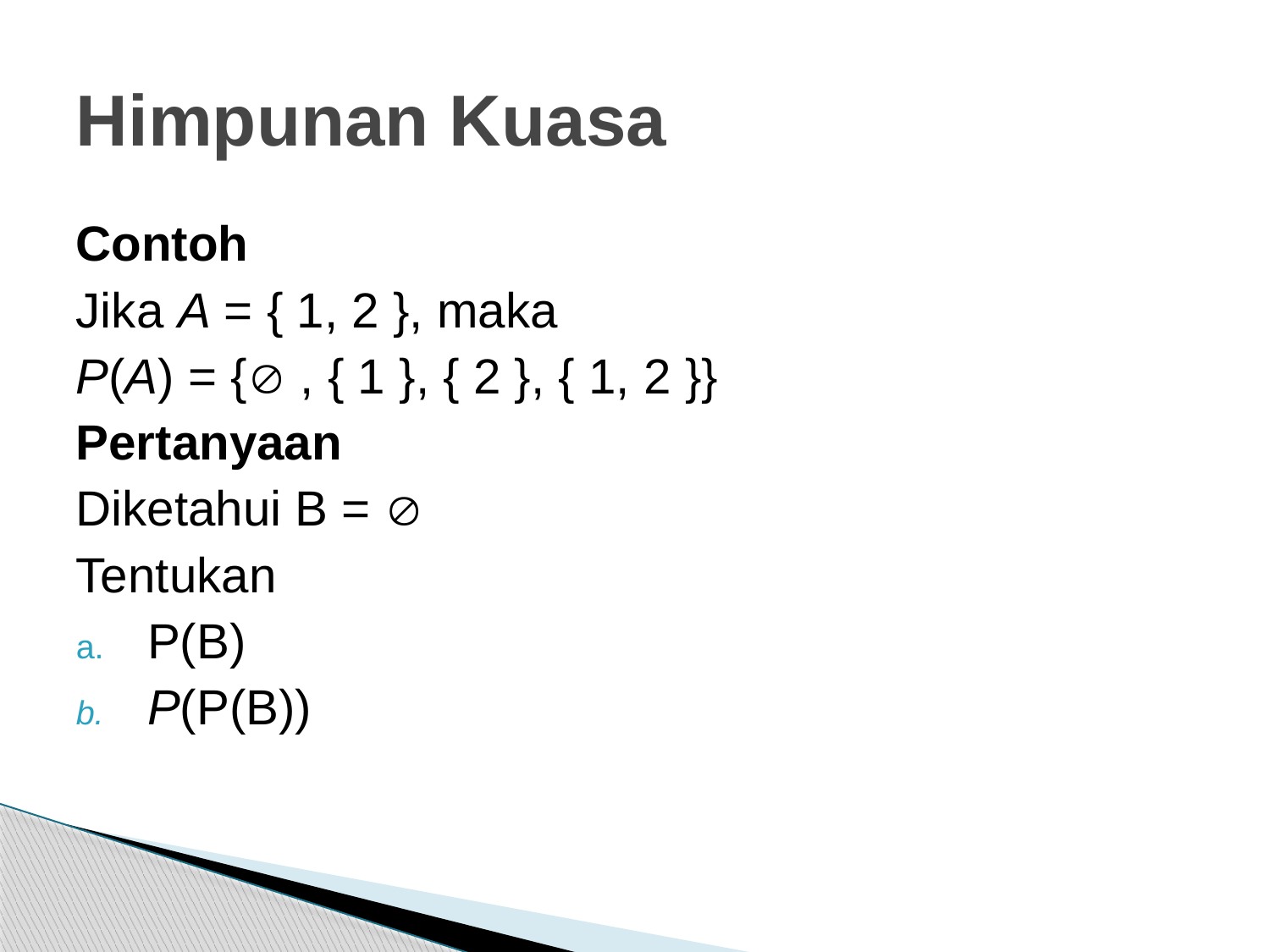

# Himpunan Kuasa
Contoh
Jika A = { 1, 2 }, maka
P(A) = {∅ , { 1 }, { 2 }, { 1, 2 }}
Pertanyaan
Diketahui B = ∅
Tentukan
P(B)
P(P(B))